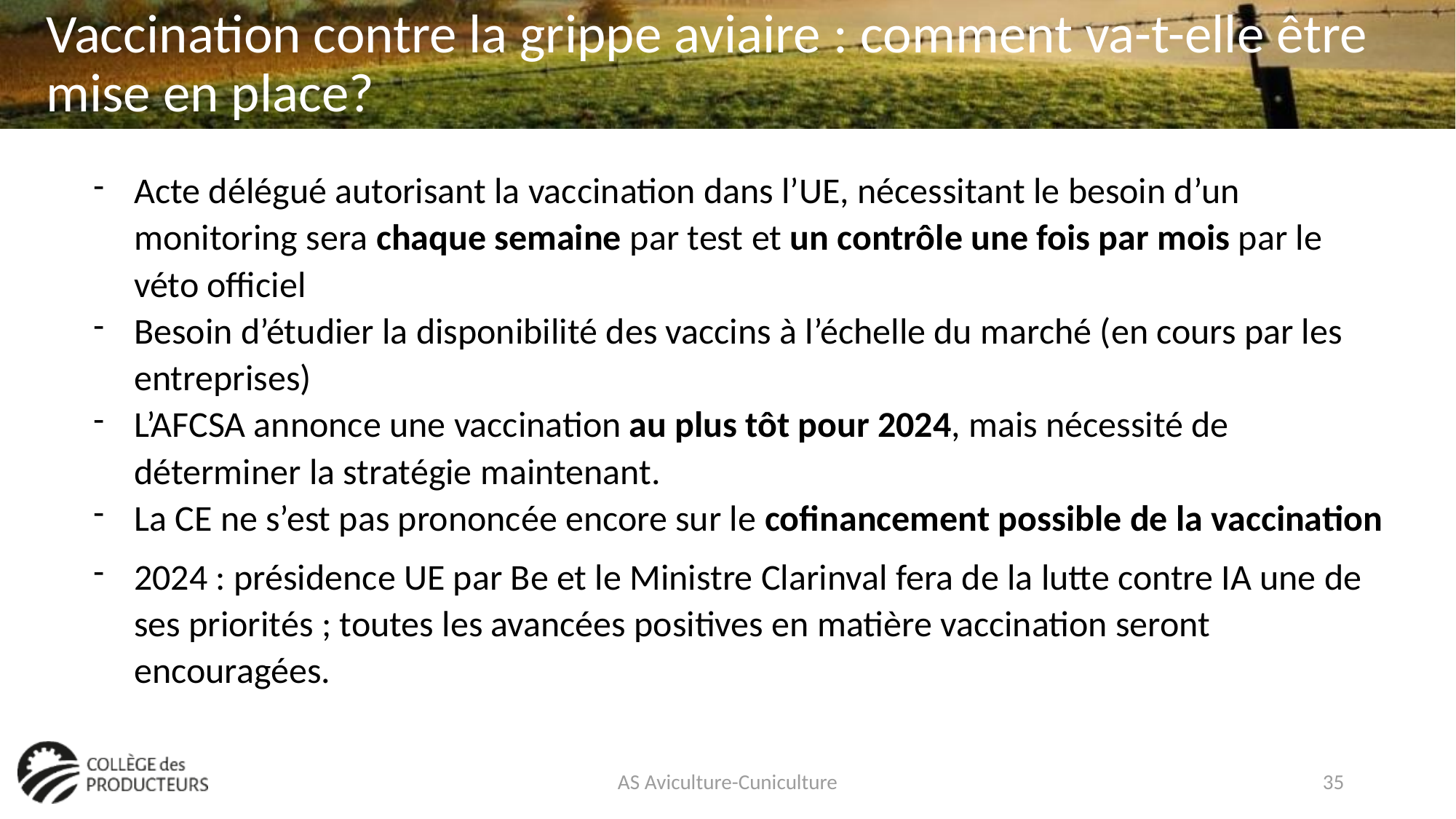

# Vaccination contre la grippe aviaire : comment va-t-elle être mise en place?
Acte délégué autorisant la vaccination dans l’UE, nécessitant le besoin d’un monitoring sera chaque semaine par test et un contrôle une fois par mois par le véto officiel
Besoin d’étudier la disponibilité des vaccins à l’échelle du marché (en cours par les entreprises)
L’AFCSA annonce une vaccination au plus tôt pour 2024, mais nécessité de déterminer la stratégie maintenant.
La CE ne s’est pas prononcée encore sur le cofinancement possible de la vaccination
2024 : présidence UE par Be et le Ministre Clarinval fera de la lutte contre IA une de ses priorités ; toutes les avancées positives en matière vaccination seront encouragées.

AS Aviculture-Cuniculture
35